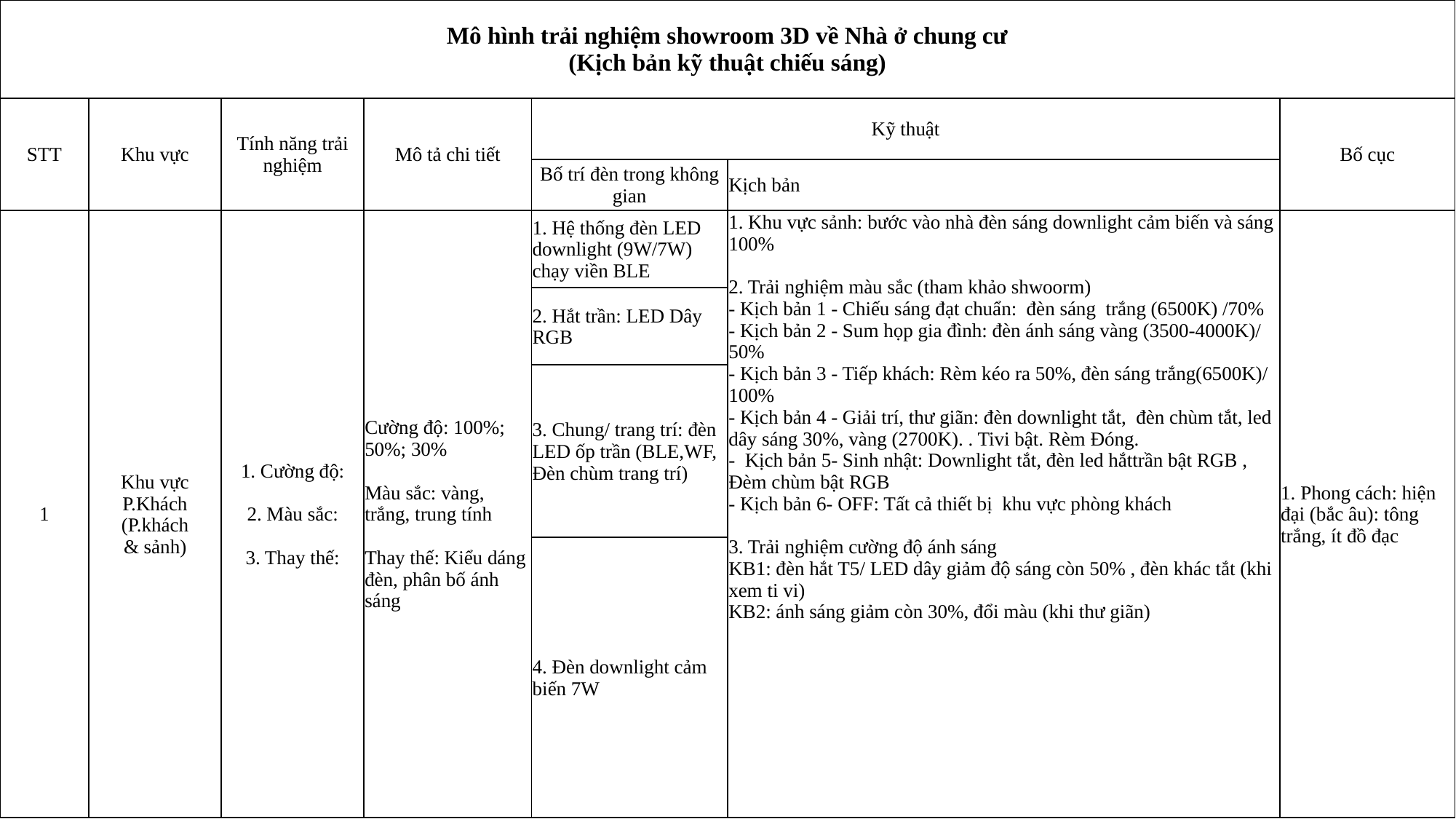

| Mô hình trải nghiệm showroom 3D về Nhà ở chung cư (Kịch bản kỹ thuật chiếu sáng) |  |  |  |  |  |  |
| --- | --- | --- | --- | --- | --- | --- |
| STT | Khu vực | Tính năng trải nghiệm | Mô tả chi tiết | Kỹ thuật |  | Bố cục |
|  |  |  |  | Bố trí đèn trong không gian | Kịch bản |  |
| 1 | Khu vực P.Khách (P.khách & sảnh) | 1. Cường độ: 2. Màu sắc: 3. Thay thế: | Cường độ: 100%; 50%; 30% Màu sắc: vàng, trắng, trung tính Thay thế: Kiểu dáng đèn, phân bố ánh sáng | 1. Hệ thống đèn LED downlight (9W/7W) chạy viền BLE | 1. Khu vực sảnh: bước vào nhà đèn sáng downlight cảm biến và sáng 100% 2. Trải nghiệm màu sắc (tham khảo shwoorm) - Kịch bản 1 - Chiếu sáng đạt chuẩn: đèn sáng trắng (6500K) /70% - Kịch bản 2 - Sum họp gia đình: đèn ánh sáng vàng (3500-4000K)/ 50% - Kịch bản 3 - Tiếp khách: Rèm kéo ra 50%, đèn sáng trắng(6500K)/ 100% - Kịch bản 4 - Giải trí, thư giãn: đèn downlight tắt, đèn chùm tắt, led dây sáng 30%, vàng (2700K). . Tivi bật. Rèm Đóng. - Kịch bản 5- Sinh nhật: Downlight tắt, đèn led hắttrần bật RGB , Đèm chùm bật RGB - Kịch bản 6- OFF: Tất cả thiết bị khu vực phòng khách 3. Trải nghiệm cường độ ánh sáng KB1: đèn hắt T5/ LED dây giảm độ sáng còn 50% , đèn khác tắt (khi xem ti vi) KB2: ánh sáng giảm còn 30%, đổi màu (khi thư giãn) | 1. Phong cách: hiện đại (bắc âu): tông trắng, ít đồ đạc |
|  |  |  |  | 2. Hắt trần: LED Dây RGB |  |  |
|  |  |  |  | 3. Chung/ trang trí: đèn LED ốp trần (BLE,WF, Đèn chùm trang trí) |  |  |
|  |  |  |  | 4. Đèn downlight cảm biến 7W |  |  |